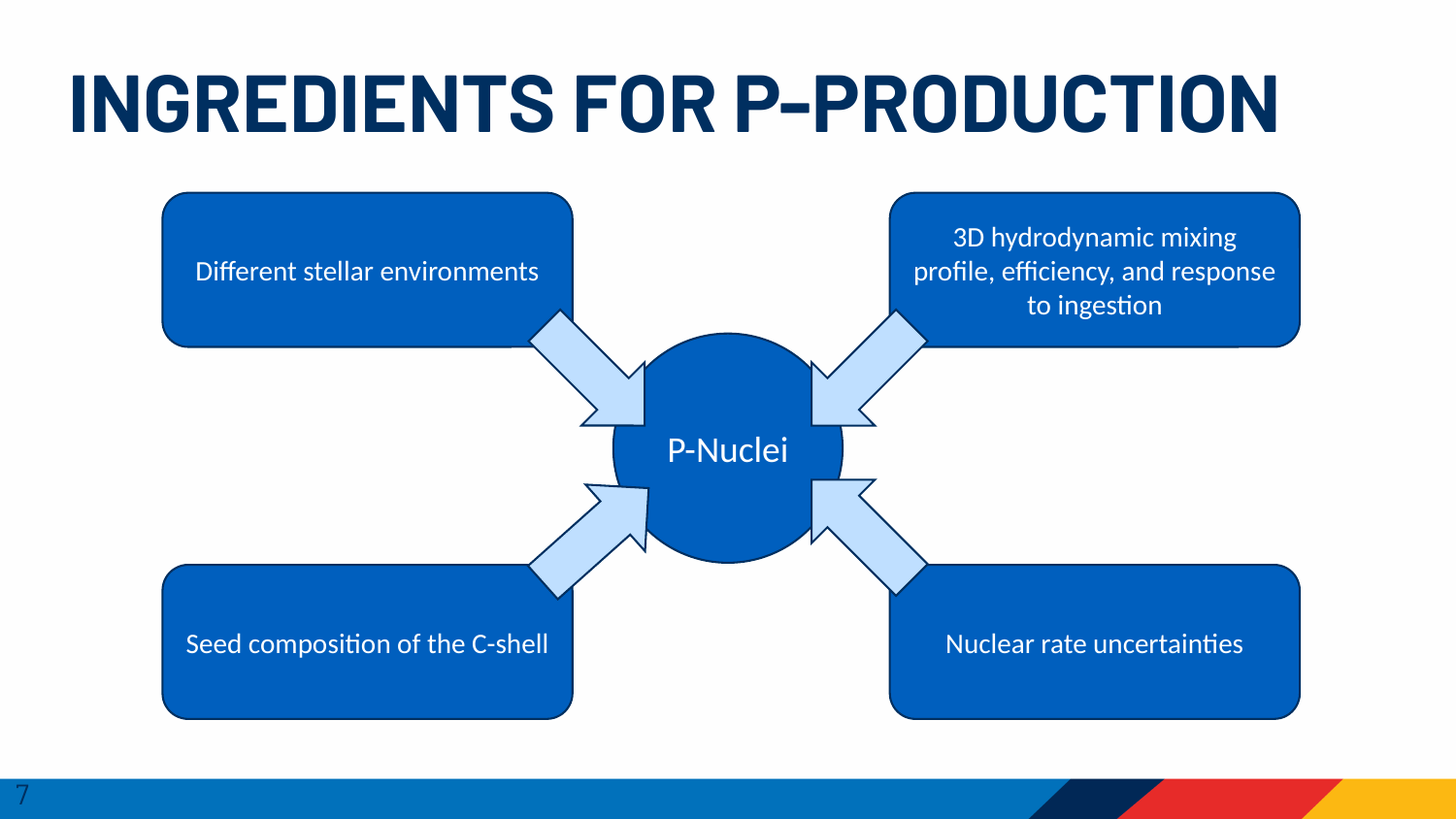

# Ingredients for p-production
Different stellar environments
3D hydrodynamic mixing profile, efficiency, and response to ingestion

P-Nuclei

Seed composition of the C-shell
Nuclear rate uncertainties
7